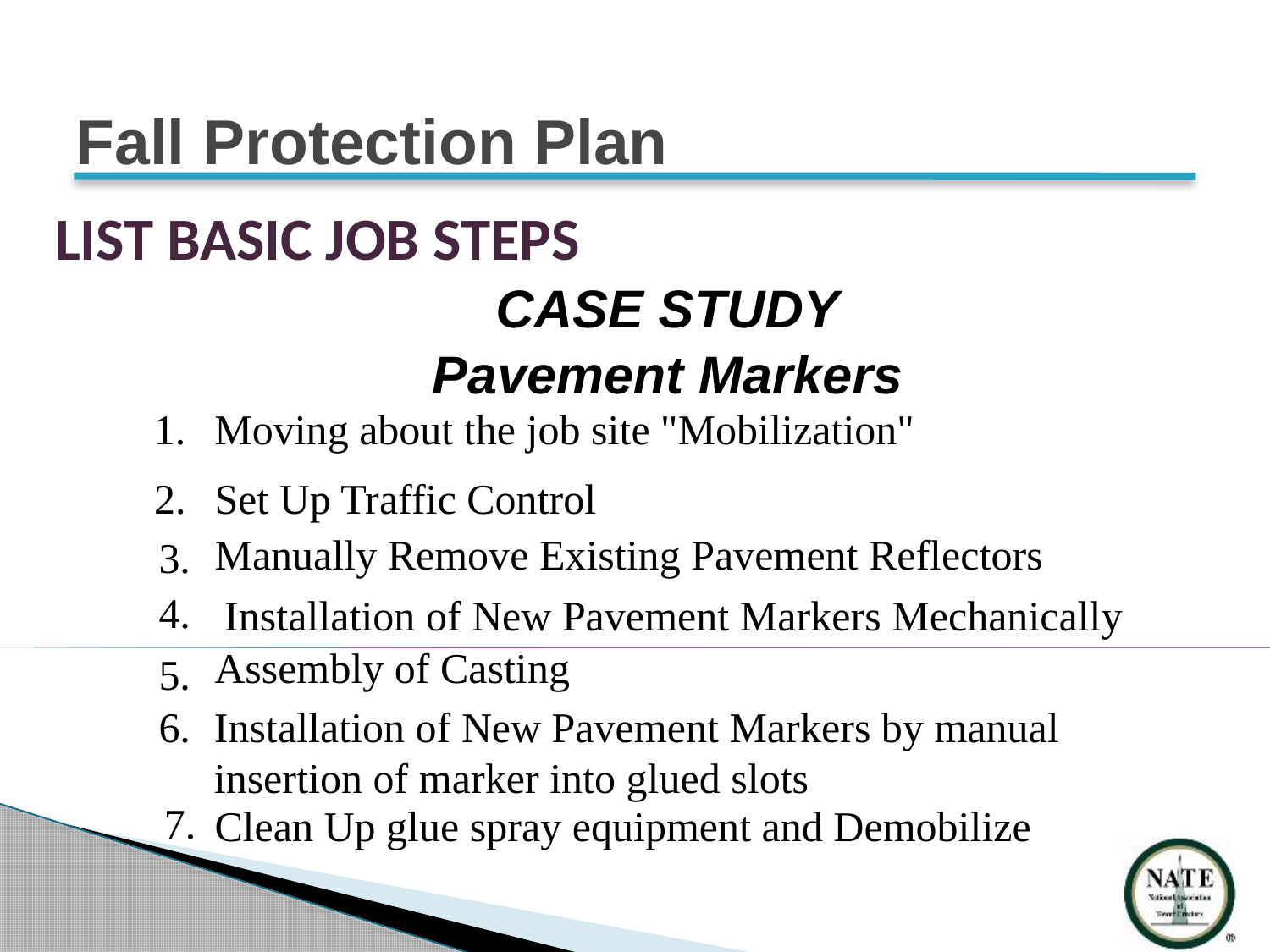

Fall Protection Plan
LIST BASIC JOB STEPS
CASE STUDY
Pavement Markers
1.
Moving about the job site "Mobilization"
2.
Set Up Traffic Control
Manually Remove Existing Pavement Reflectors
3.
4.
Installation of New Pavement Markers Mechanically
Assembly of Casting
5.
	Installation of New Pavement Markers by manual insertion of marker into glued slots
6.
7.
Clean Up glue spray equipment and Demobilize